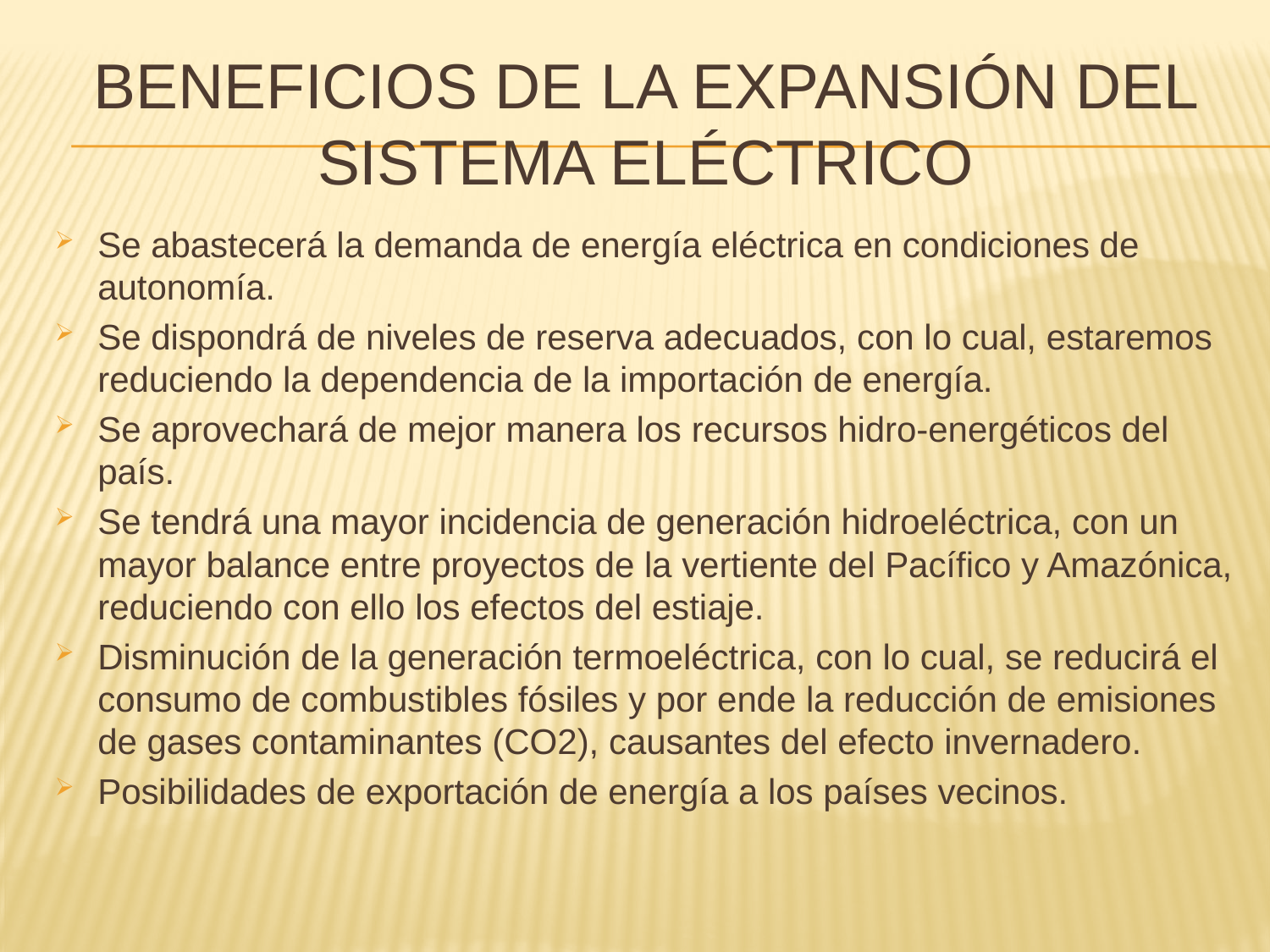

# BENEFICIOS DE LA EXPANSIÓN DEL SISTEMA ELÉCTRICO
Se abastecerá la demanda de energía eléctrica en condiciones de autonomía.
Se dispondrá de niveles de reserva adecuados, con lo cual, estaremos reduciendo la dependencia de la importación de energía.
Se aprovechará de mejor manera los recursos hidro-energéticos del país.
Se tendrá una mayor incidencia de generación hidroeléctrica, con un mayor balance entre proyectos de la vertiente del Pacífico y Amazónica, reduciendo con ello los efectos del estiaje.
Disminución de la generación termoeléctrica, con lo cual, se reducirá el consumo de combustibles fósiles y por ende la reducción de emisiones de gases contaminantes (CO2), causantes del efecto invernadero.
Posibilidades de exportación de energía a los países vecinos.